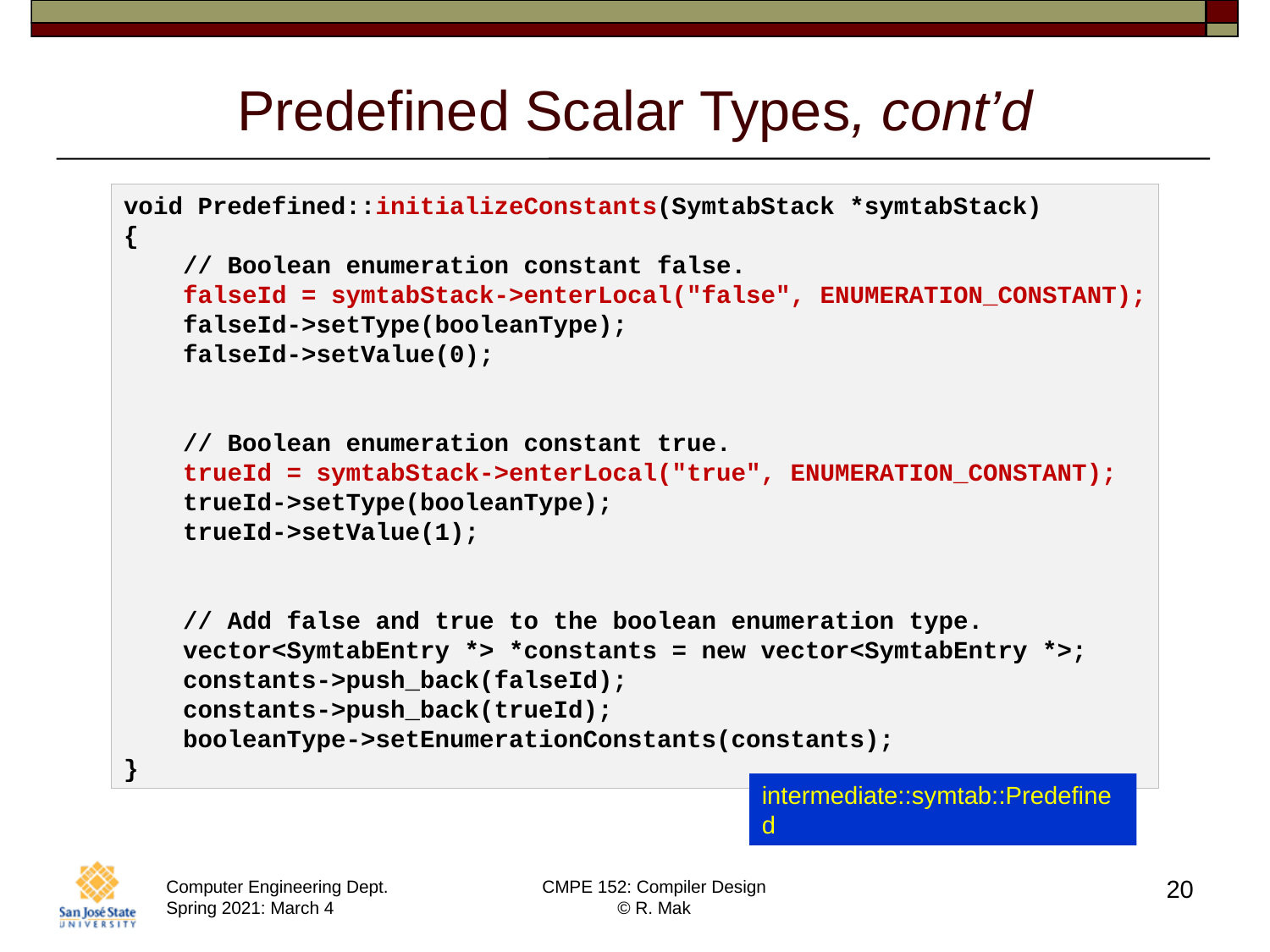

# Predefined Scalar Types, cont’d
void Predefined::initializeConstants(SymtabStack *symtabStack)
{
    // Boolean enumeration constant false.
    falseId = symtabStack->enterLocal("false", ENUMERATION_CONSTANT);
    falseId->setType(booleanType);
    falseId->setValue(0);

    // Boolean enumeration constant true.
    trueId = symtabStack->enterLocal("true", ENUMERATION_CONSTANT);
    trueId->setType(booleanType);
    trueId->setValue(1);

    // Add false and true to the boolean enumeration type.
    vector<SymtabEntry *> *constants = new vector<SymtabEntry *>;
    constants->push_back(falseId);
    constants->push_back(trueId);
    booleanType->setEnumerationConstants(constants);
}
intermediate::symtab::Predefined
20